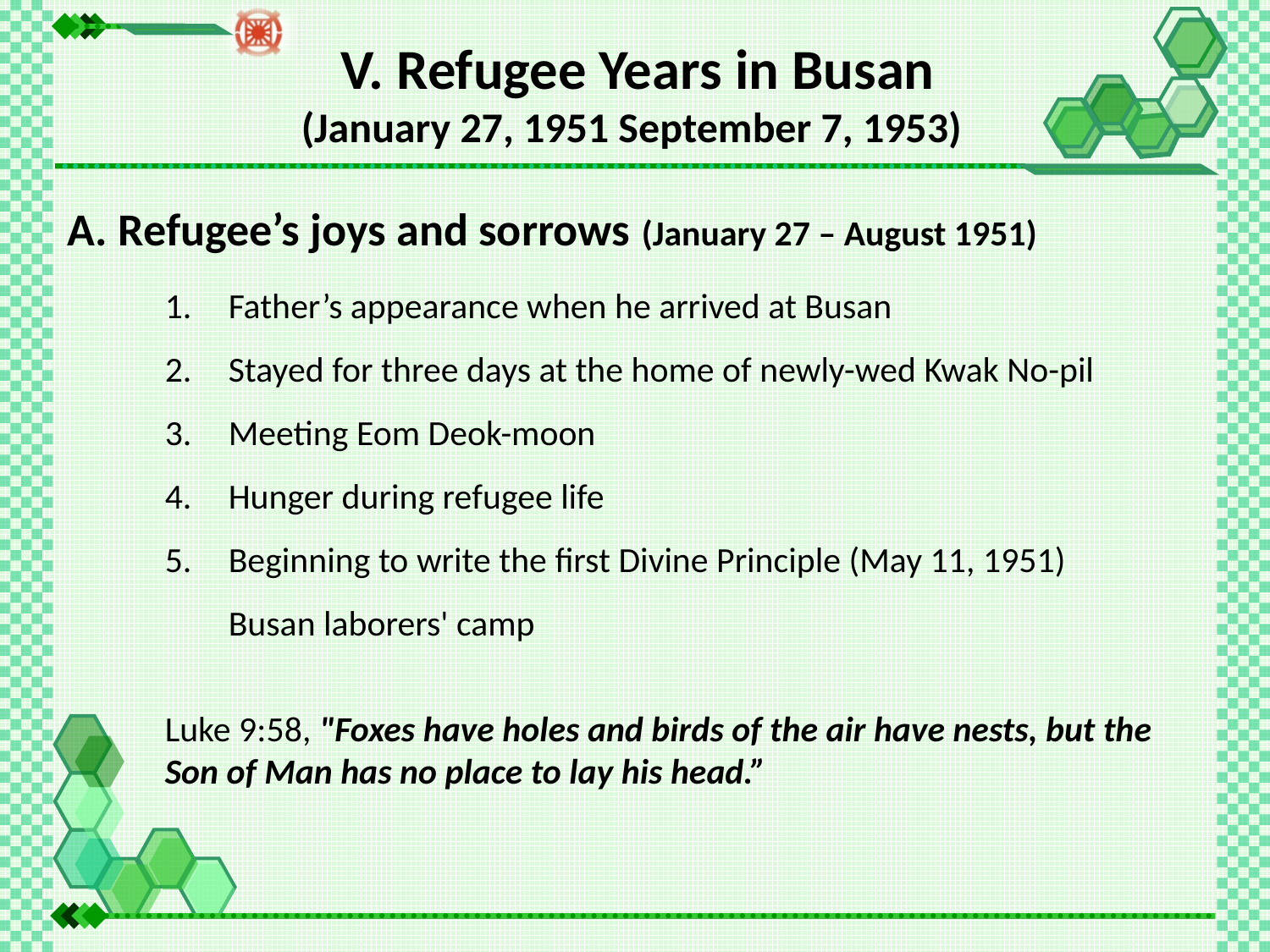

V. Refugee Years in Busan
(January 27, 1951 September 7, 1953)
A. Refugee’s joys and sorrows (January 27 – August 1951)
Father’s appearance when he arrived at Busan
Stayed for three days at the home of newly-wed Kwak No-pil
Meeting Eom Deok-moon
Hunger during refugee life
Beginning to write the first Divine Principle (May 11, 1951)
Busan laborers' camp

Luke 9:58, "Foxes have holes and birds of the air have nests, but the Son of Man has no place to lay his head.”